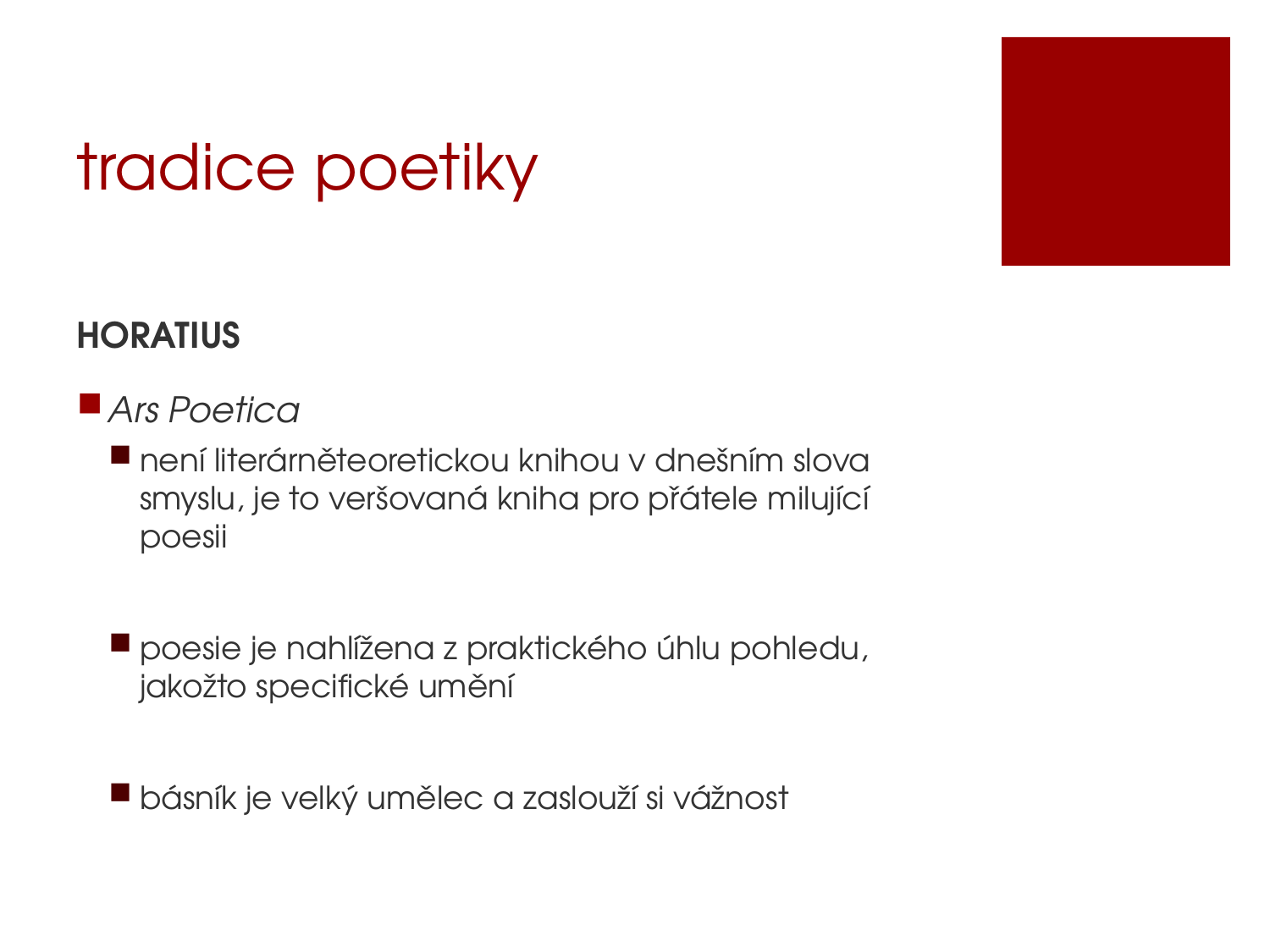

# tradice poetiky
HORATIUS
Ars Poetica
není literárněteoretickou knihou v dnešním slova smyslu, je to veršovaná kniha pro přátele milující poesii

poesie je nahlížena z praktického úhlu pohledu, jakožto specifické umění

básník je velký umělec a zaslouží si vážnost